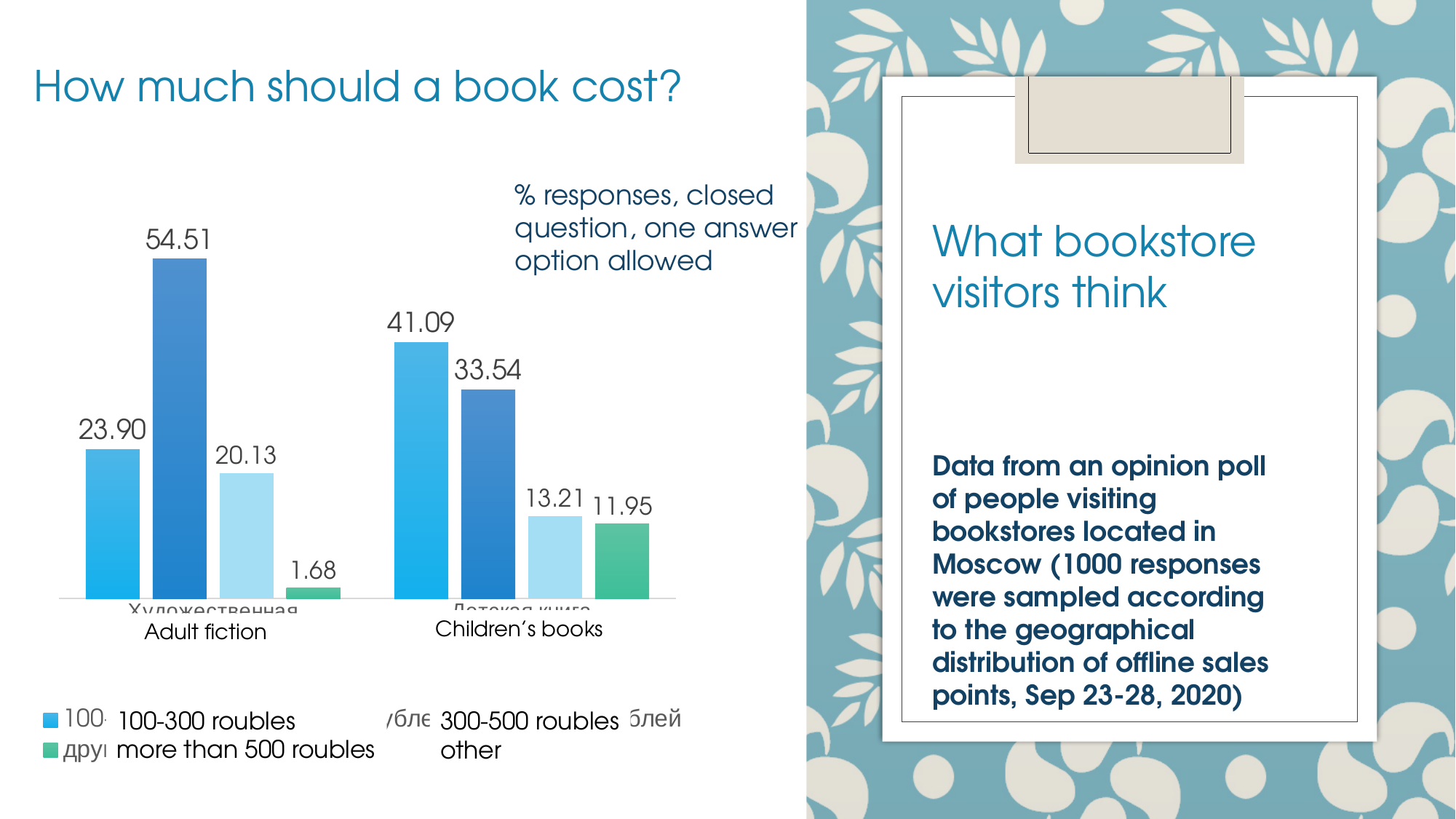

# How much should a book cost?

% responses, closed question, one answer option allowed
What bookstore
visitors think

### Chart

| Category | 100-300 рублей  | 300-500 рублей  | более 500 рублей | другое |
|---|---|---|---|---|
| Художественная литература для взрослых | 23.9 | 54.51 | 20.13 | 1.68 |
| Детская книга | 41.09 | 33.54 | 13.21 | 11.95 |
Data from an opinion poll of people visiting bookstores located in Moscow (1000 responses were sampled according to the geographical distribution of offline sales points, Sep 23-28, 2020)
Children’s books

Adult fiction

100-300 roubles
more than 500 roubles
300-500 roubles
other